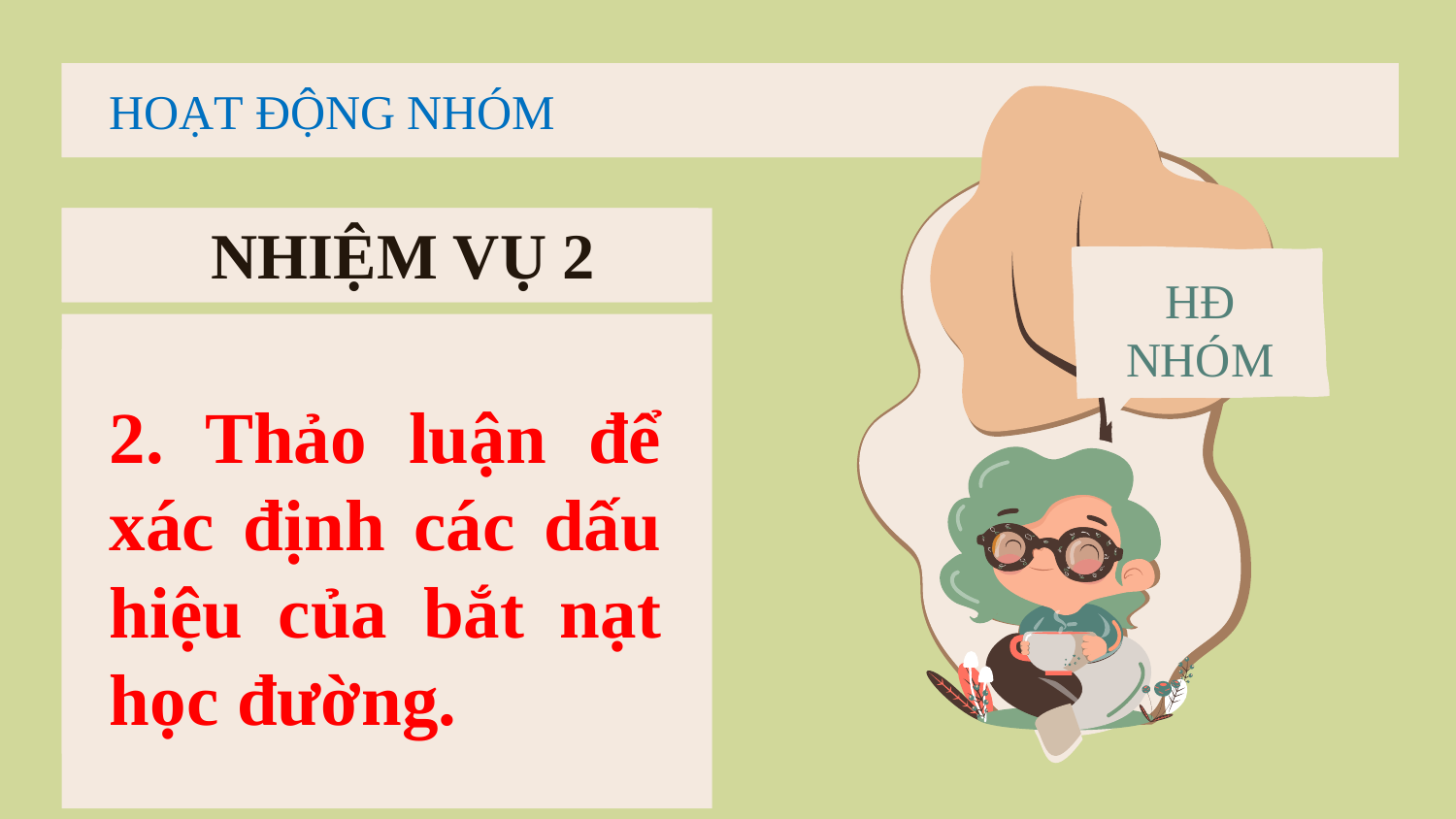

# HOẠT ĐỘNG NHÓM

HĐ NHÓM

NHIỆM VỤ 2

2. Thảo luận để xác định các dấu hiệu của bắt nạt học đường.